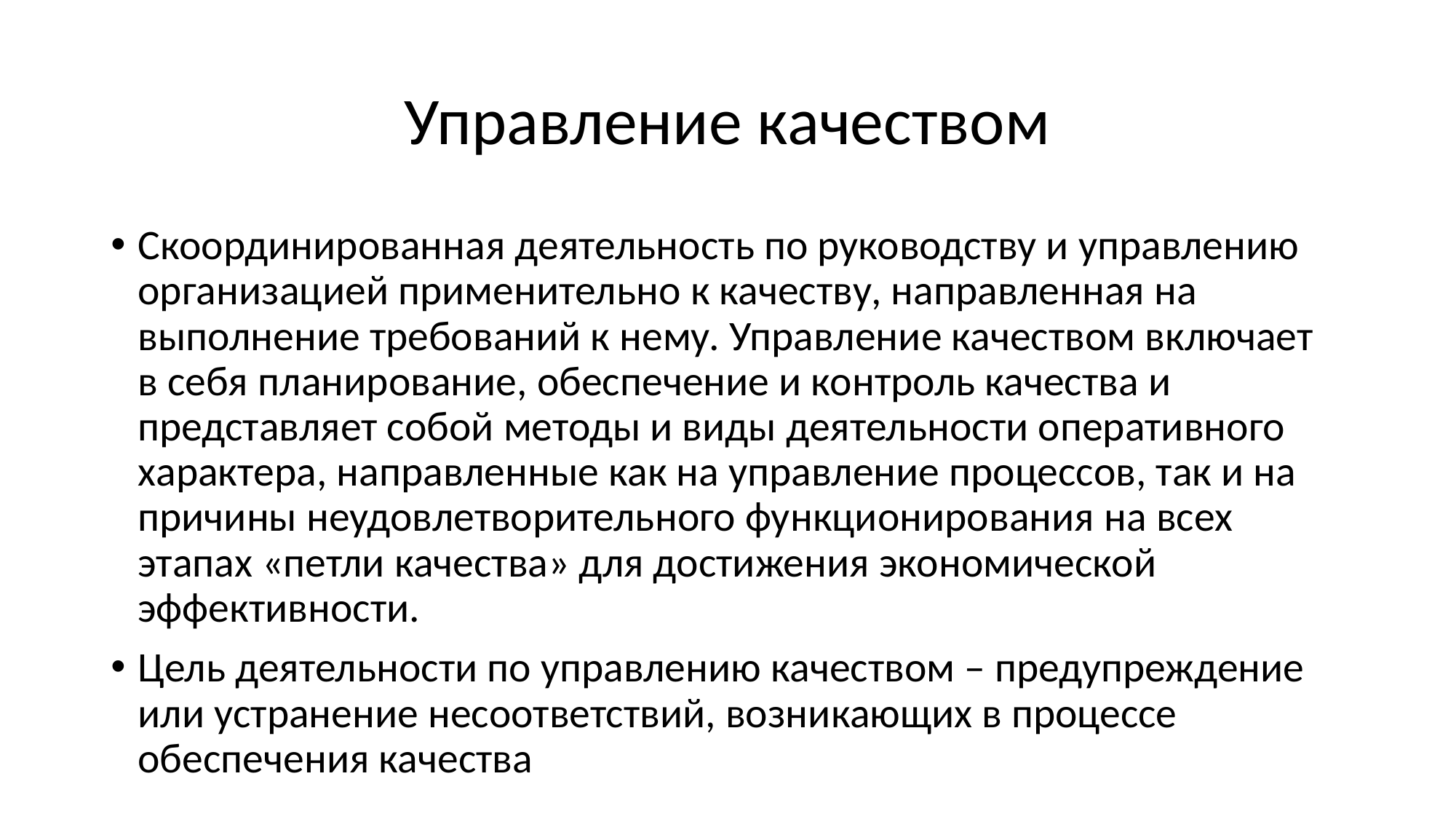

# Управление качеством
Скоординированная деятельность по руководству и управлению организацией применительно к качеству, направленная на выполнение требований к нему. Управление качеством включает в себя планирование, обеспечение и контроль качества и представляет собой методы и виды деятельности оперативного характера, направленные как на управление процессов, так и на причины неудовлетворительного функционирования на всех этапах «петли качества» для достижения экономической эффективности.
Цель деятельности по управлению качеством – предупреждение или устранение несоответствий, возникающих в процессе обеспечения качества